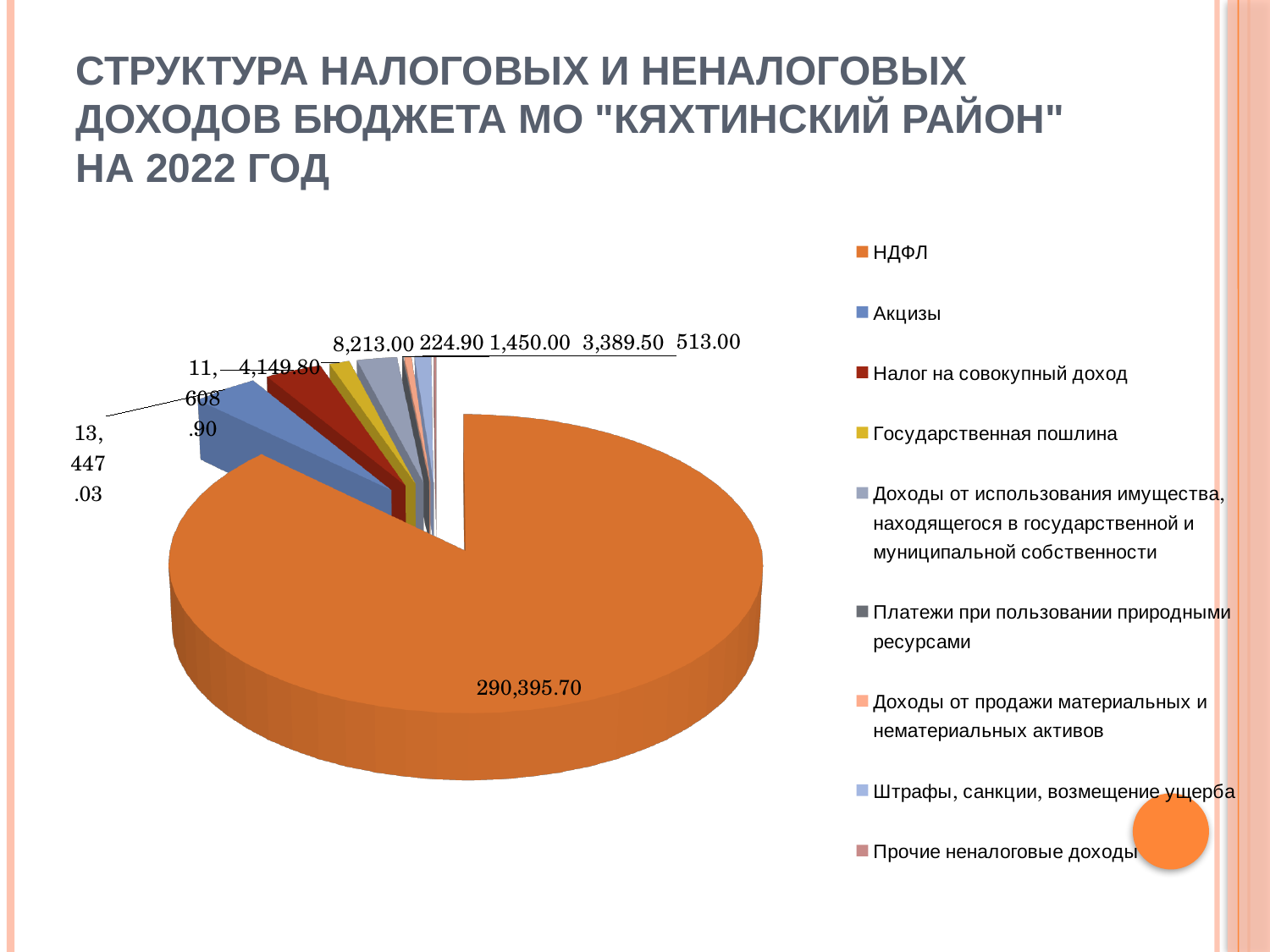

# Структура налоговых и неналоговых доходов бюджета МО "Кяхтинский район" на 2022 год

[unsupported chart]